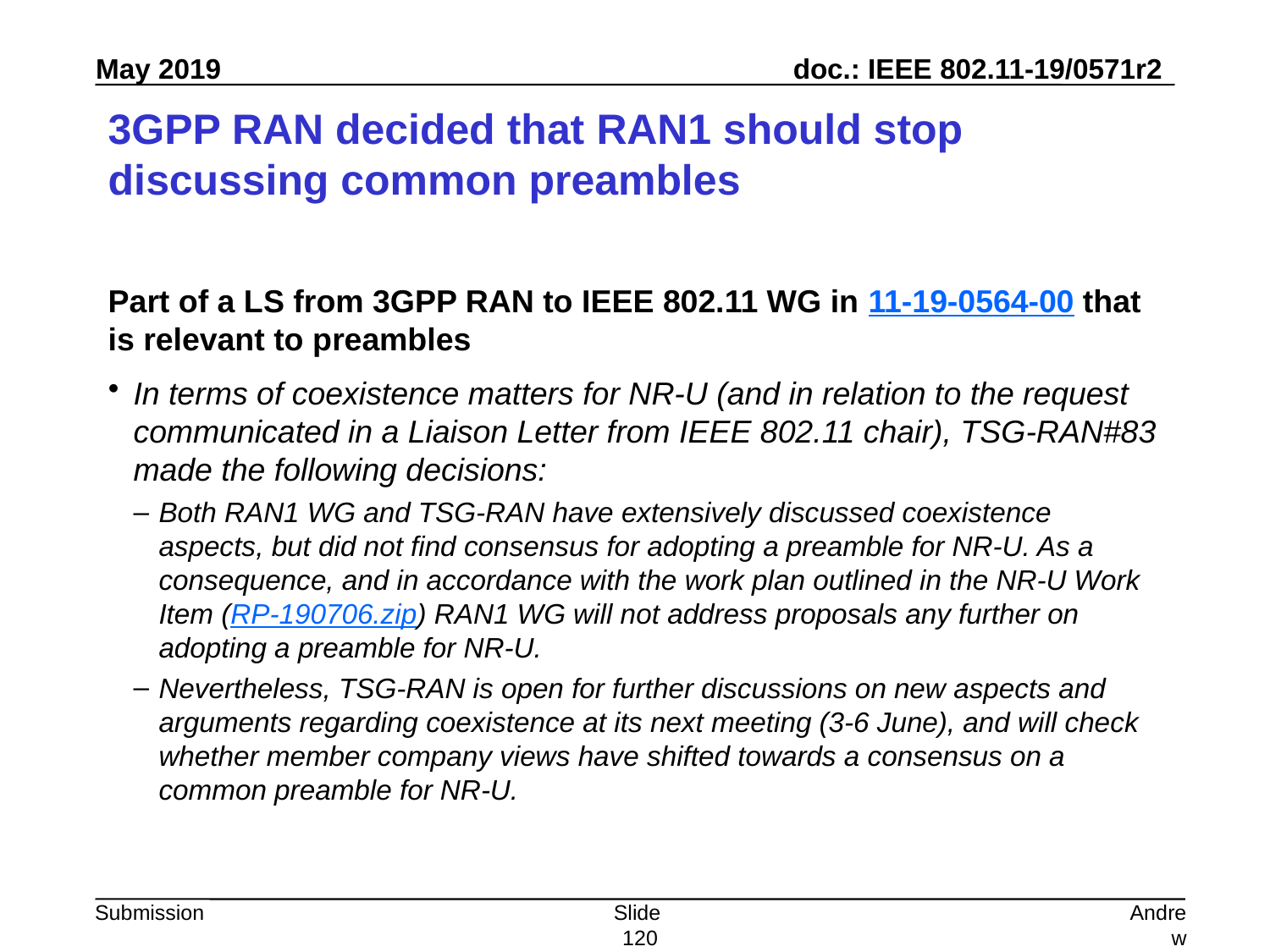

# 3GPP RAN decided that RAN1 should stop discussing common preambles
Part of a LS from 3GPP RAN to IEEE 802.11 WG in 11-19-0564-00 that is relevant to preambles
In terms of coexistence matters for NR-U (and in relation to the request communicated in a Liaison Letter from IEEE 802.11 chair), TSG-RAN#83 made the following decisions:
Both RAN1 WG and TSG-RAN have extensively discussed coexistence aspects, but did not find consensus for adopting a preamble for NR-U. As a consequence, and in accordance with the work plan outlined in the NR-U Work Item (RP-190706.zip) RAN1 WG will not address proposals any further on adopting a preamble for NR-U.
Nevertheless, TSG-RAN is open for further discussions on new aspects and arguments regarding coexistence at its next meeting (3-6 June), and will check whether member company views have shifted towards a consensus on a common preamble for NR-U.

Slide 120
Andrew Myles, Cisco